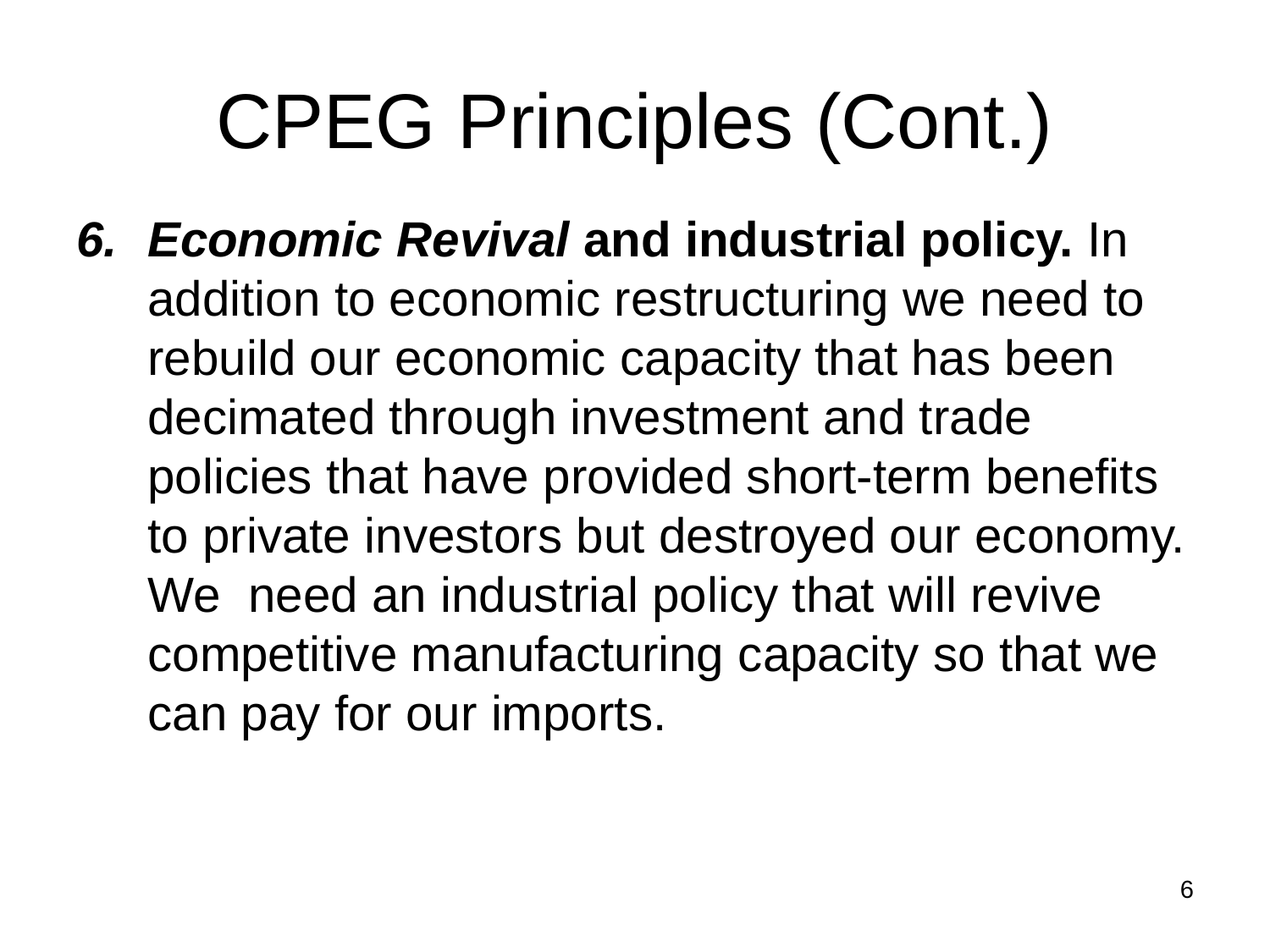

# CPEG Principles (Cont.)
Economic Revival and industrial policy. In addition to economic restructuring we need to rebuild our economic capacity that has been decimated through investment and trade policies that have provided short-term benefits to private investors but destroyed our economy. We  need an industrial policy that will revive competitive manufacturing capacity so that we can pay for our imports.

6